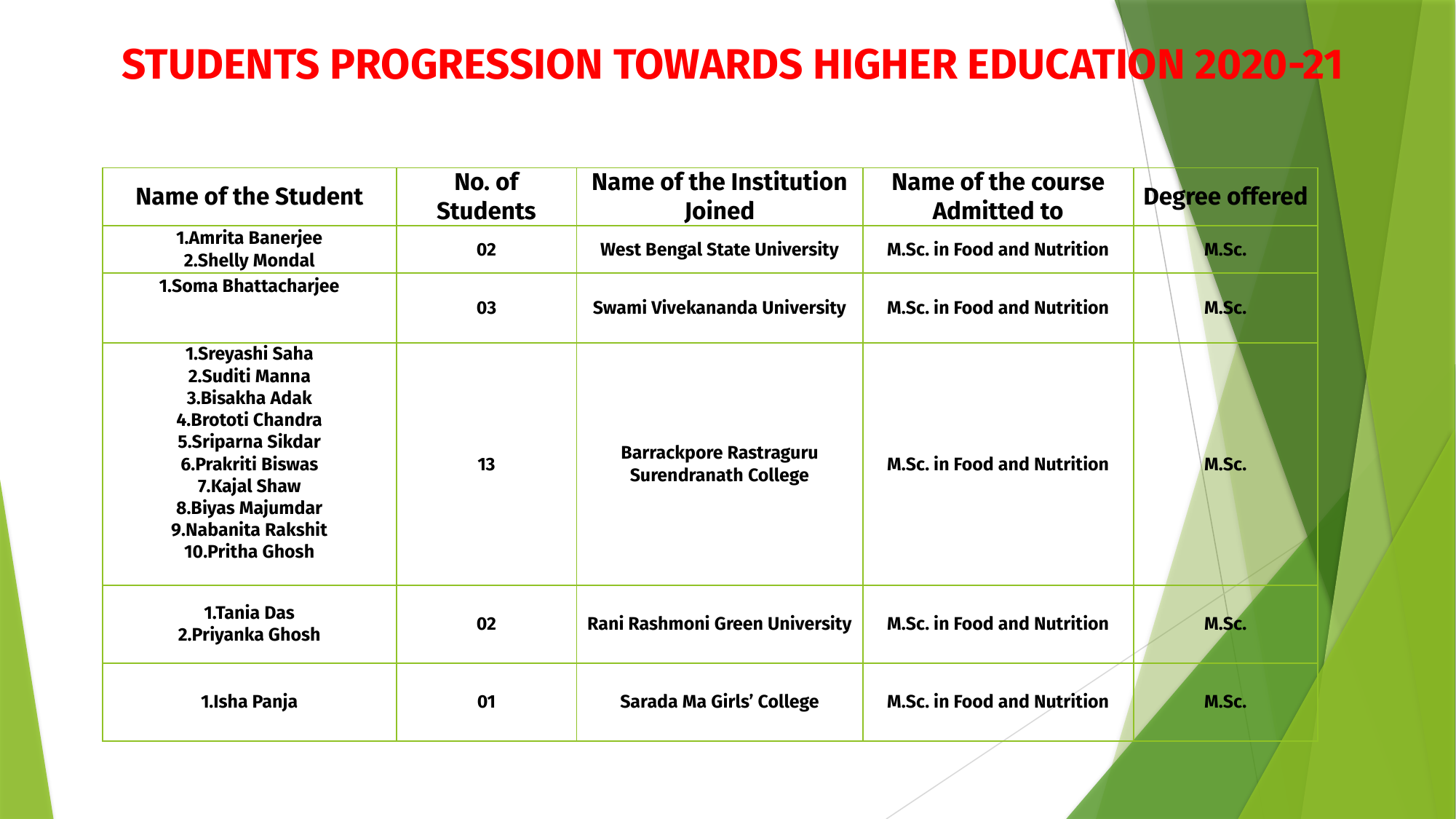

# STUDENTS PROGRESSION TOWARDS HIGHER EDUCATION 2020-21
| Name of the Student | No. of Students | Name of the Institution Joined | Name of the course Admitted to | Degree offered |
| --- | --- | --- | --- | --- |
| 1.Amrita Banerjee 2.Shelly Mondal | 02 | West Bengal State University | M.Sc. in Food and Nutrition | M.Sc. |
| 1.Soma Bhattacharjee | 03 | Swami Vivekananda University | M.Sc. in Food and Nutrition | M.Sc. |
| 1.Sreyashi Saha 2.Suditi Manna 3.Bisakha Adak 4.Brototi Chandra 5.Sriparna Sikdar 6.Prakriti Biswas 7.Kajal Shaw 8.Biyas Majumdar 9.Nabanita Rakshit 10.Pritha Ghosh | 13 | Barrackpore Rastraguru Surendranath College | M.Sc. in Food and Nutrition | M.Sc. |
| 1.Tania Das 2.Priyanka Ghosh | 02 | Rani Rashmoni Green University | M.Sc. in Food and Nutrition | M.Sc. |
| 1.Isha Panja | 01 | Sarada Ma Girls’ College | M.Sc. in Food and Nutrition | M.Sc. |